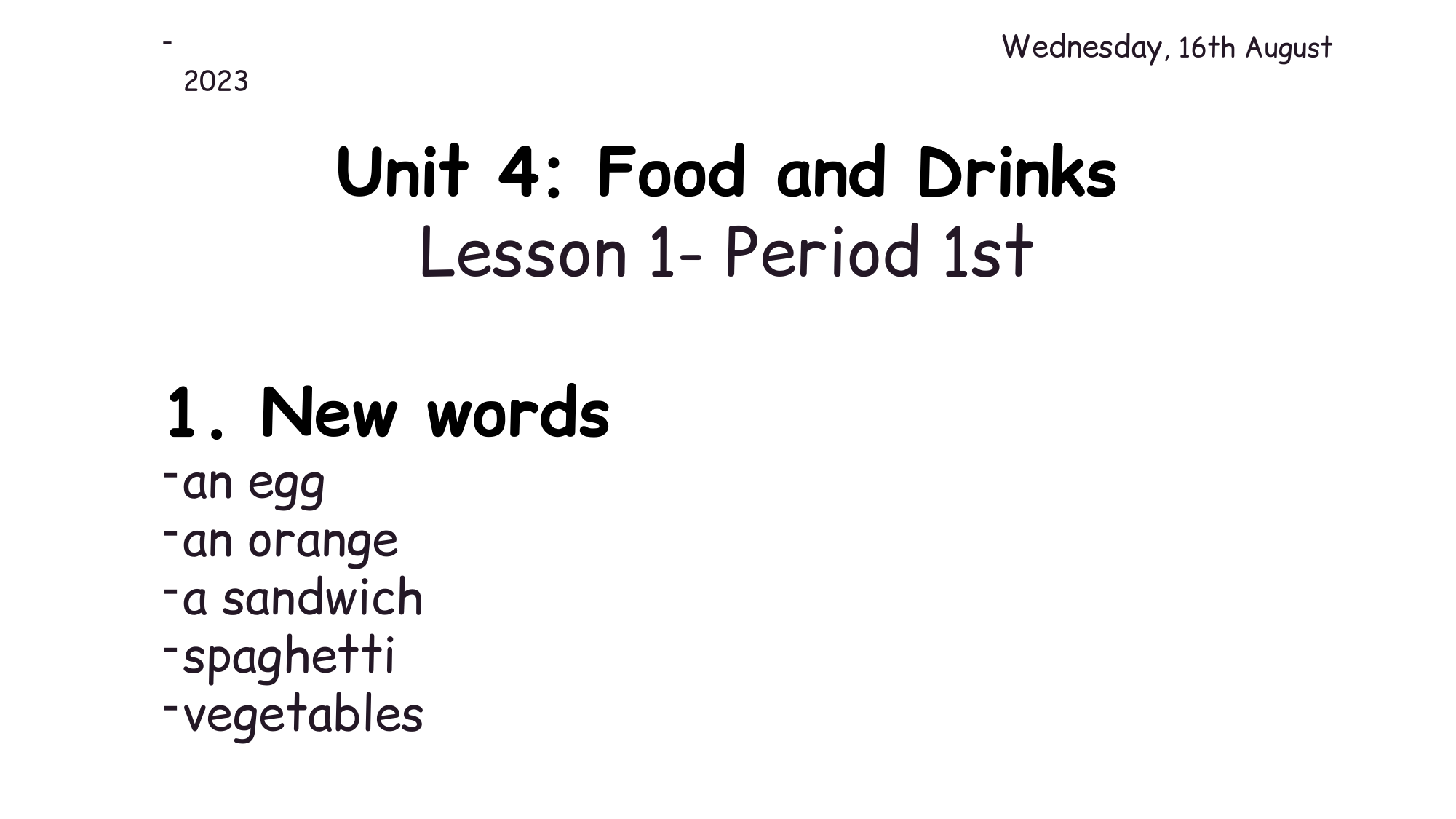

Wednesday, 16th August 2023

Unit 4: Food and Drinks
Lesson 1- Period 1st

 New words
an egg
an orange
a sandwich
spaghetti
vegetables